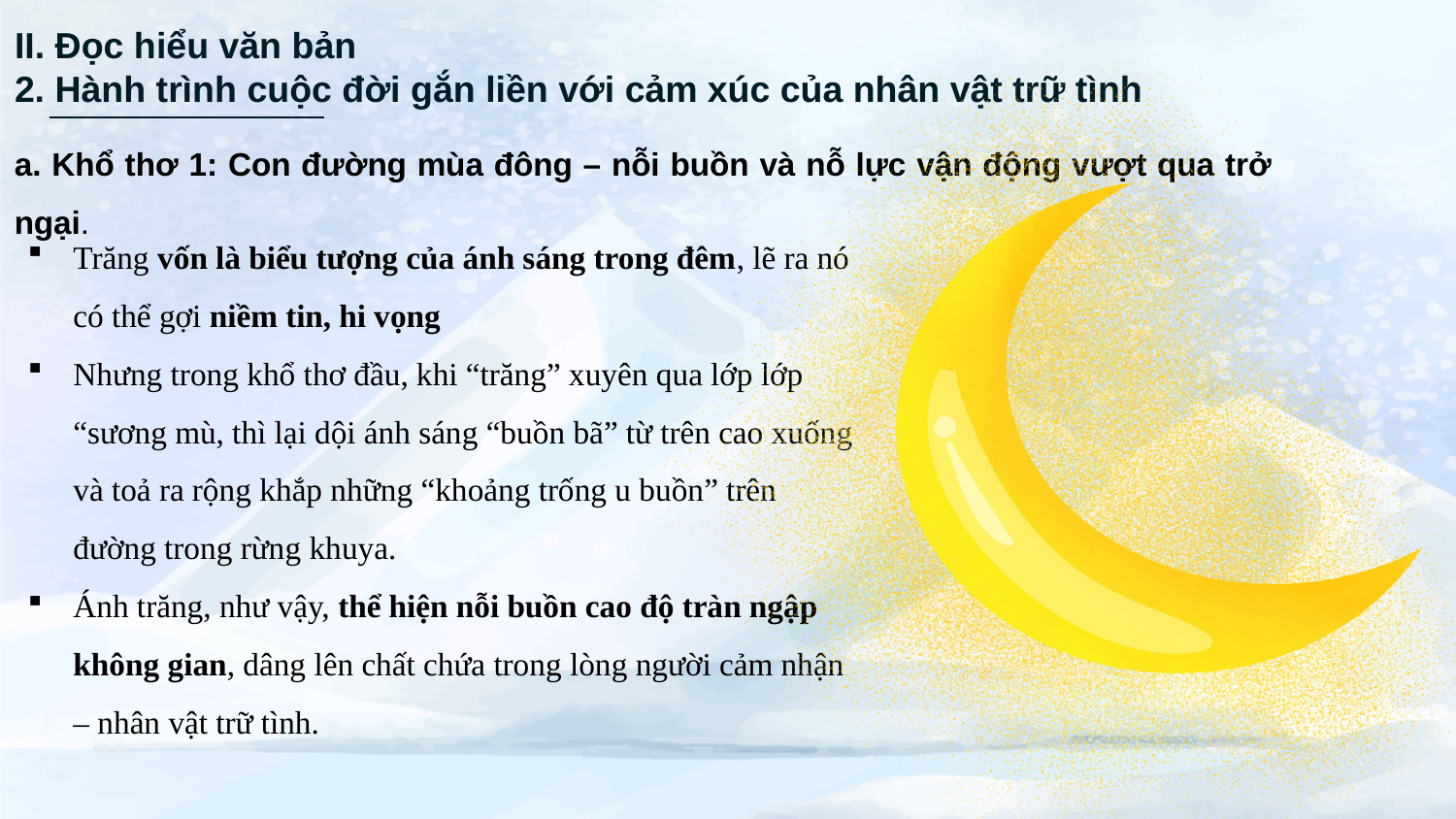

II. Đọc hiểu văn bản
2. Hành trình cuộc đời gắn liền với cảm xúc của nhân vật trữ tình

a. Khổ thơ 1: Con đường mùa đông – nỗi buồn và nỗ lực vận động vượt qua trở ngại.
Trăng vốn là biểu tượng của ánh sáng trong đêm, lẽ ra nó có thể gợi niềm tin, hi vọng
Nhưng trong khổ thơ đầu, khi “trăng” xuyên qua lớp lớp “sương mù, thì lại dội ánh sáng “buồn bã” từ trên cao xuống và toả ra rộng khắp những “khoảng trống u buồn” trên đường trong rừng khuya.
Ánh trăng, như vậy, thể hiện nỗi buồn cao độ tràn ngập không gian, dâng lên chất chứa trong lòng người cảm nhận – nhân vật trữ tình.